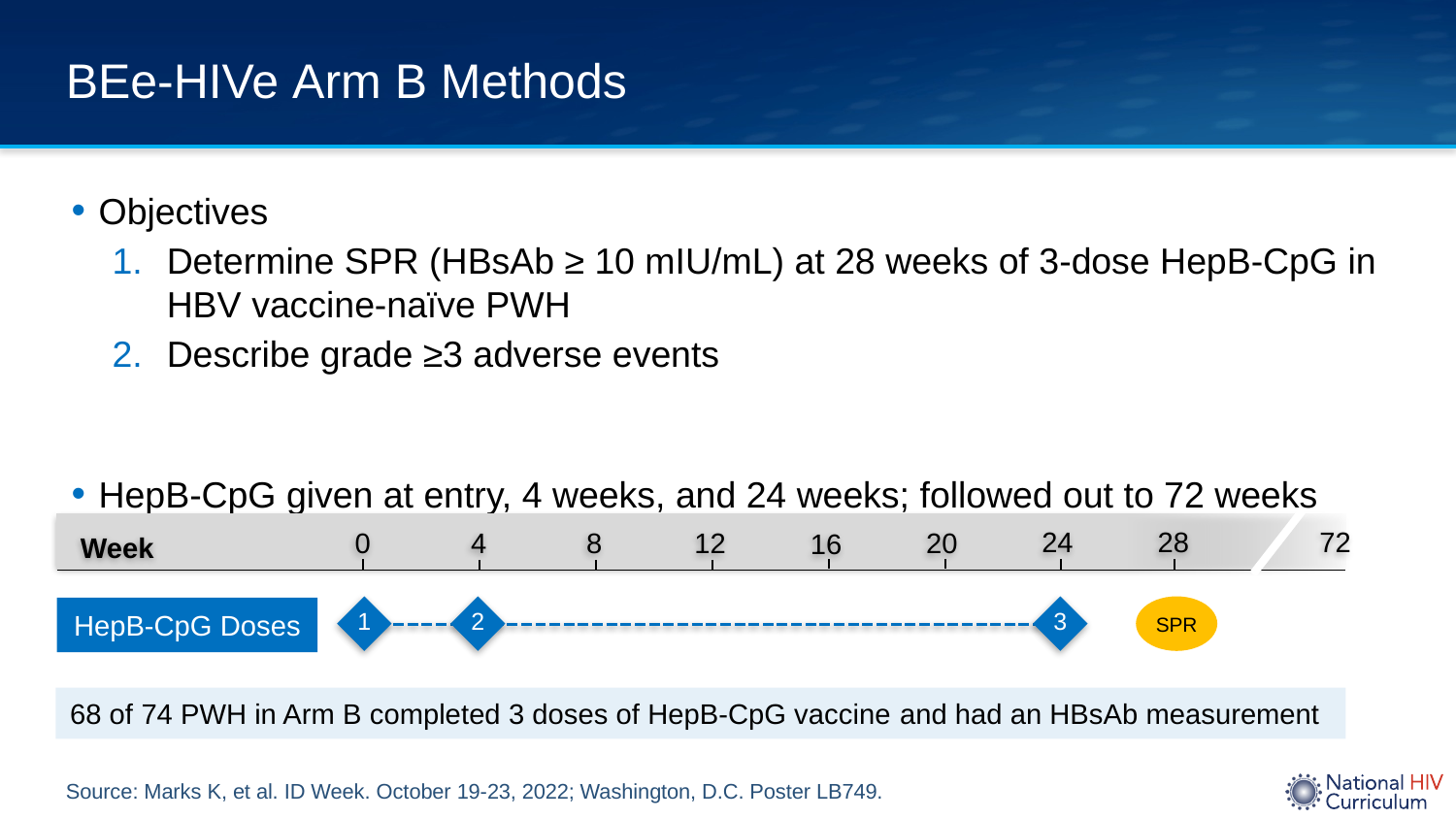

# BEe-HIVe Arm B Methods
Objectives
Determine SPR (HBsAb ≥ 10 mIU/mL) at 28 weeks of 3-dose HepB-CpG in  HBV vaccine-naïve PWH
Describe grade ≥3 adverse events

HepB-CpG given at entry, 4 weeks, and 24 weeks; followed out to 72 weeks
24
28
72
0
4

8
12
20
16

Week
1
2
3
SPR
HepB-CpG Doses
68 of 74 PWH in Arm B completed 3 doses of HepB-CpG vaccine and had an HBsAb measurement
Source: Marks K, et al. ID Week. October 19-23, 2022; Washington, D.C. Poster LB749.